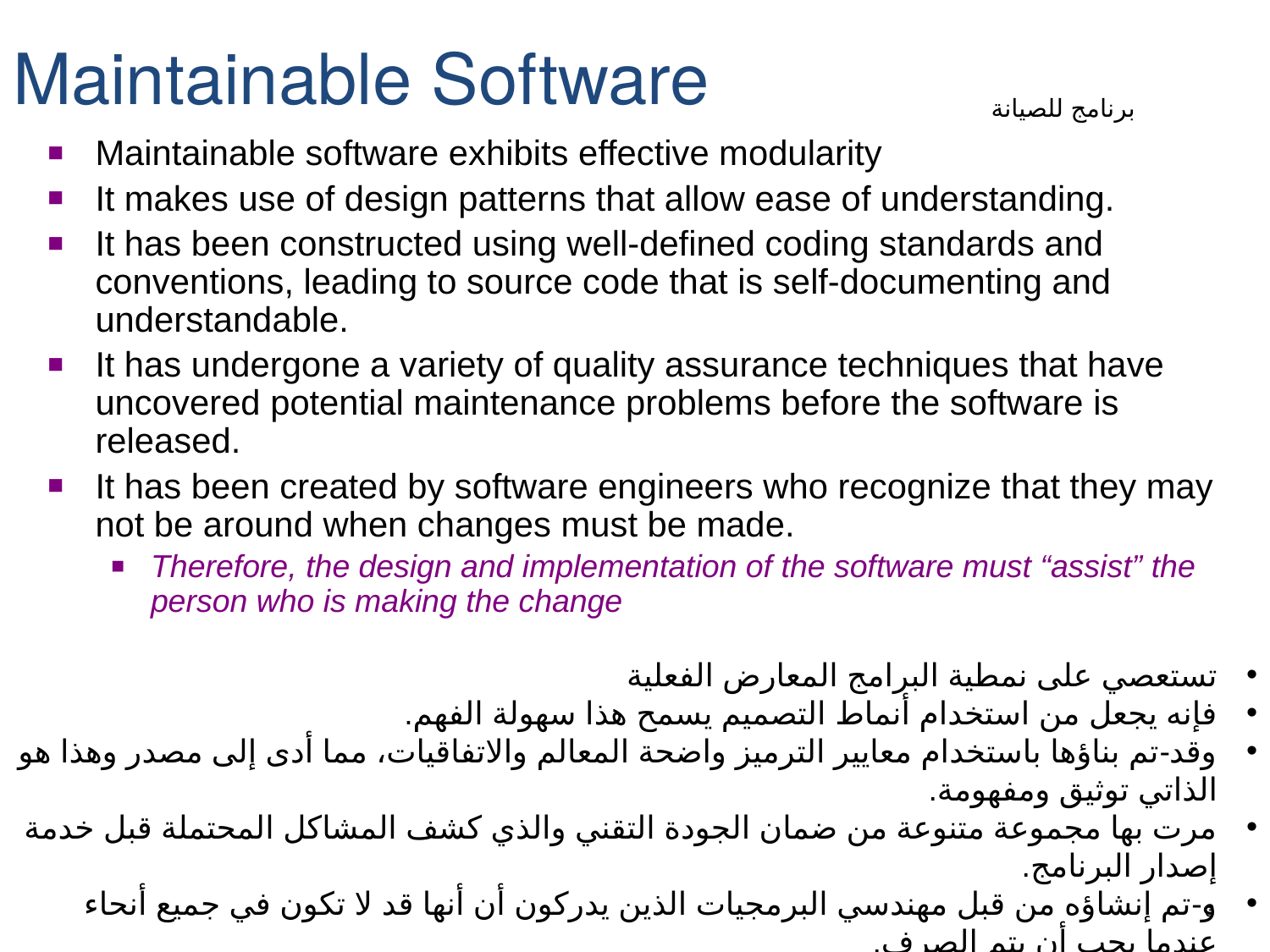

# Maintainable Software
برنامج للصيانة
Maintainable software exhibits effective modularity
It makes use of design patterns that allow ease of understanding.
It has been constructed using well-defined coding standards and conventions, leading to source code that is self-documenting and understandable.
It has undergone a variety of quality assurance techniques that have uncovered potential maintenance problems before the software is released.
It has been created by software engineers who recognize that they may not be around when changes must be made.
Therefore, the design and implementation of the software must “assist” the person who is making the change
تستعصي على نمطية البرامج المعارض الفعلية
فإنه يجعل من استخدام أنماط التصميم يسمح هذا سهولة الفهم.
وقد-تم بناؤها باستخدام معايير الترميز واضحة المعالم والاتفاقيات، مما أدى إلى مصدر وهذا هو الذاتي توثيق ومفهومة.
مرت بها مجموعة متنوعة من ضمان الجودة التقني والذي كشف المشاكل المحتملة قبل خدمة إصدار البرنامج.
و-تم إنشاؤه من قبل مهندسي البرمجيات الذين يدركون أن أنها قد لا تكون في جميع أنحاء عندما يجب أن يتم الصرف.
لذلك، وتصميم وتنفيذ البرامج يجب أن "مساعدة" الشخص الذي جعل التغييرات
3